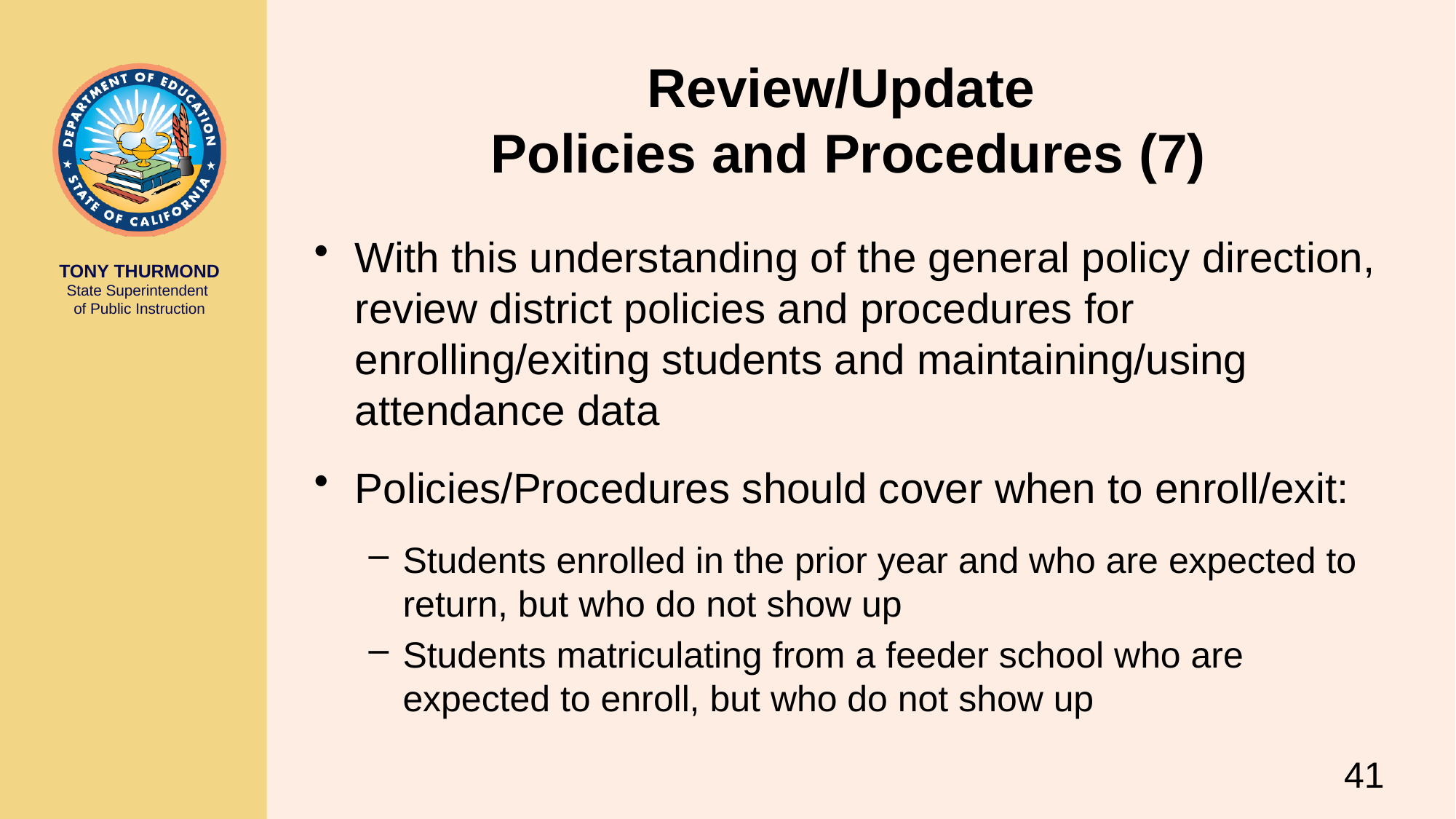

# Review/Update Policies and Procedures (7)
With this understanding of the general policy direction, review district policies and procedures for enrolling/exiting students and maintaining/using attendance data
Policies/Procedures should cover when to enroll/exit:
Students enrolled in the prior year and who are expected to return, but who do not show up
Students matriculating from a feeder school who are expected to enroll, but who do not show up
41